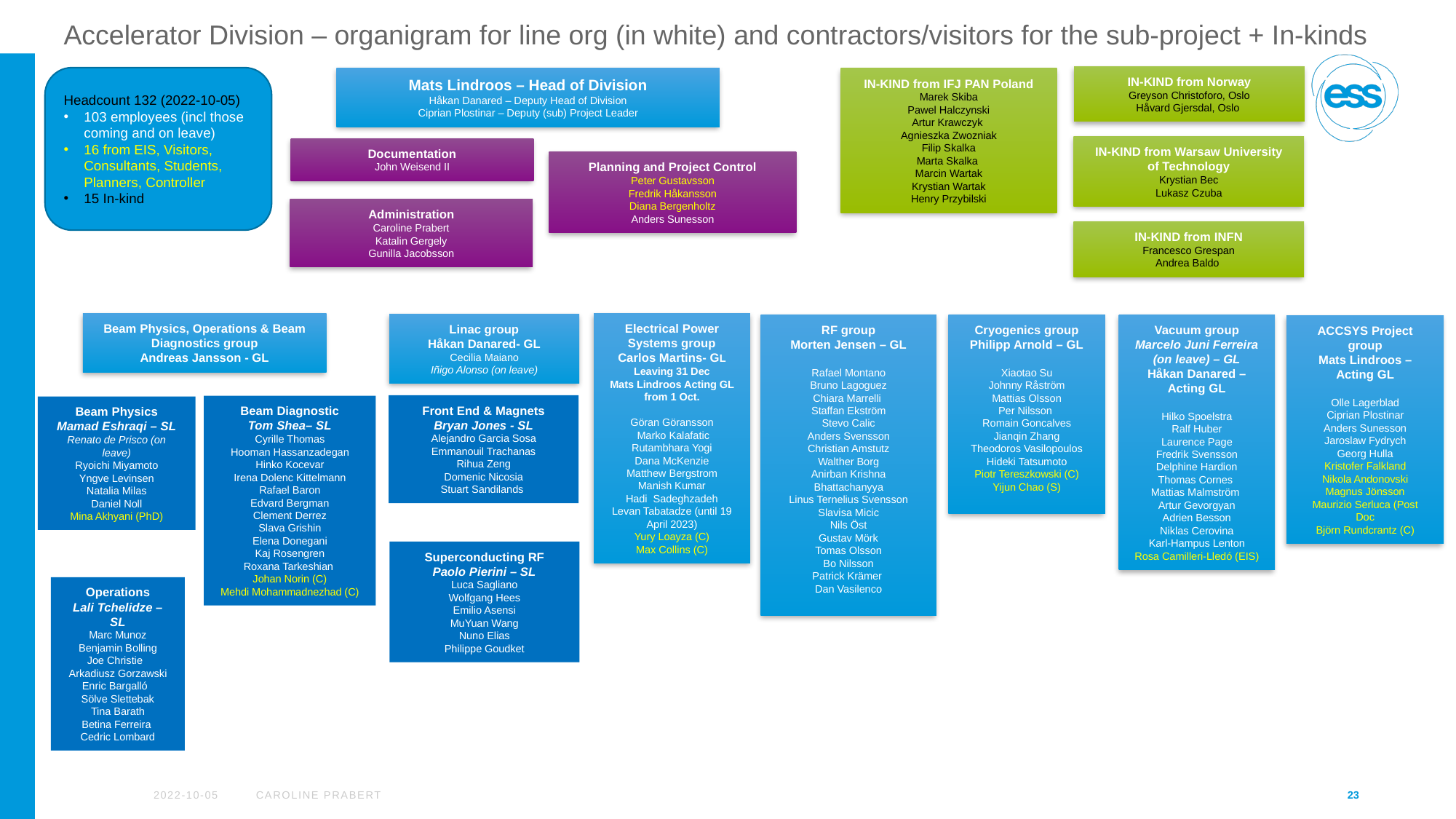

Accelerator Division – organigram for line org (in white) and contractors/visitors for the sub-project + In-kinds
IN-KIND from Norway
Greyson Christoforo, Oslo
Håvard Gjersdal, Oslo
Headcount 132 (2022-10-05)
103 employees (incl those coming and on leave)
16 from EIS, Visitors, Consultants, Students, Planners, Controller
15 In-kind
Mats Lindroos – Head of Division
Håkan Danared – Deputy Head of Division
Ciprian Plostinar – Deputy (sub) Project Leader
IN-KIND from IFJ PAN Poland
Marek Skiba
Pawel Halczynski
Artur Krawczyk
Agnieszka Zwozniak
Filip Skalka
Marta Skalka
Marcin Wartak
Krystian Wartak
Henry Przybilski
IN-KIND from Warsaw University of Technology
Krystian Bec
Lukasz Czuba
Documentation
John Weisend II
Planning and Project Control
Peter Gustavsson
Fredrik Håkansson
Diana Bergenholtz
Anders Sunesson
Administration
Caroline Prabert
Katalin Gergely
Gunilla Jacobsson
IN-KIND from INFN
Francesco Grespan
Andrea Baldo
Beam Physics, Operations & Beam Diagnostics group
Andreas Jansson - GL
Electrical Power Systems group
Carlos Martins- GL Leaving 31 Dec
Mats Lindroos Acting GL from 1 Oct.

Göran Göransson
 Marko Kalafatic
Rutambhara Yogi
Dana McKenzie
Matthew Bergstrom
Manish Kumar
Hadi  Sadeghzadeh
Levan Tabatadze (until 19 April 2023)
Yury Loayza (C)
Max Collins (C)
Linac group
Håkan Danared- GL
Cecilia Maiano
Iñigo Alonso (on leave)
RF group
Morten Jensen – GL

Rafael Montano
Bruno Lagoguez
Chiara Marrelli
Staffan Ekström
Stevo Calic
Anders Svensson
Christian Amstutz
Walther Borg
Anirban Krishna Bhattachanyya
Linus Ternelius Svensson
Slavisa Micic
Nils Öst
Gustav Mörk
Tomas Olsson
Bo Nilsson
Patrick Krämer
Dan Vasilenco

Cryogenics group
Philipp Arnold – GL

Xiaotao Su
Johnny Råström
Mattias Olsson
Per Nilsson
Romain Goncalves
Jianqin Zhang
Theodoros Vasilopoulos
Hideki Tatsumoto
Piotr Tereszkowski (C)
Yijun Chao (S)

Vacuum group
Marcelo Juni Ferreira (on leave) – GL
Håkan Danared – Acting GL

Hilko Spoelstra
Ralf Huber
Laurence Page
Fredrik Svensson
Delphine Hardion
Thomas Cornes
Mattias Malmström
Artur Gevorgyan
Adrien Besson
Niklas Cerovina
Karl-Hampus Lenton
Rosa Camilleri-Lledó (EIS)
ACCSYS Project group
Mats Lindroos – Acting GL

Olle Lagerblad
Ciprian Plostinar
Anders Sunesson
Jaroslaw Fydrych
Georg Hulla
Kristofer Falkland
Nikola Andonovski
Magnus Jönsson
Maurizio Serluca (Post Doc
Björn Rundcrantz (C)
Front End & Magnets
Bryan Jones - SL
Alejandro Garcia Sosa
Emmanouil Trachanas
Rihua Zeng
Domenic Nicosia
Stuart Sandilands
Beam Diagnostic
Tom Shea– SL
Cyrille Thomas
Hooman Hassanzadegan
Hinko Kocevar
Irena Dolenc Kittelmann
Rafael Baron
Edvard Bergman
Clement Derrez
Slava Grishin
Elena Donegani
Kaj Rosengren
Roxana Tarkeshian
Johan Norin (C)
Mehdi Mohammadnezhad (C)
Beam Physics
Mamad Eshraqi – SL
Renato de Prisco (on leave)
Ryoichi Miyamoto
Yngve Levinsen
Natalia Milas
Daniel Noll
Mina Akhyani (PhD)
Superconducting RF
Paolo Pierini – SL
Luca Sagliano
Wolfgang Hees
Emilio Asensi
MuYuan Wang
Nuno Elias
Philippe Goudket
Operations
Lali Tchelidze – SL
Marc Munoz
Benjamin Bolling
Joe Christie
Arkadiusz Gorzawski
Enric Bargalló
Sölve Slettebak
Tina Barath
Betina Ferreira
Cedric Lombard
2022-10-05
Caroline prabert
23